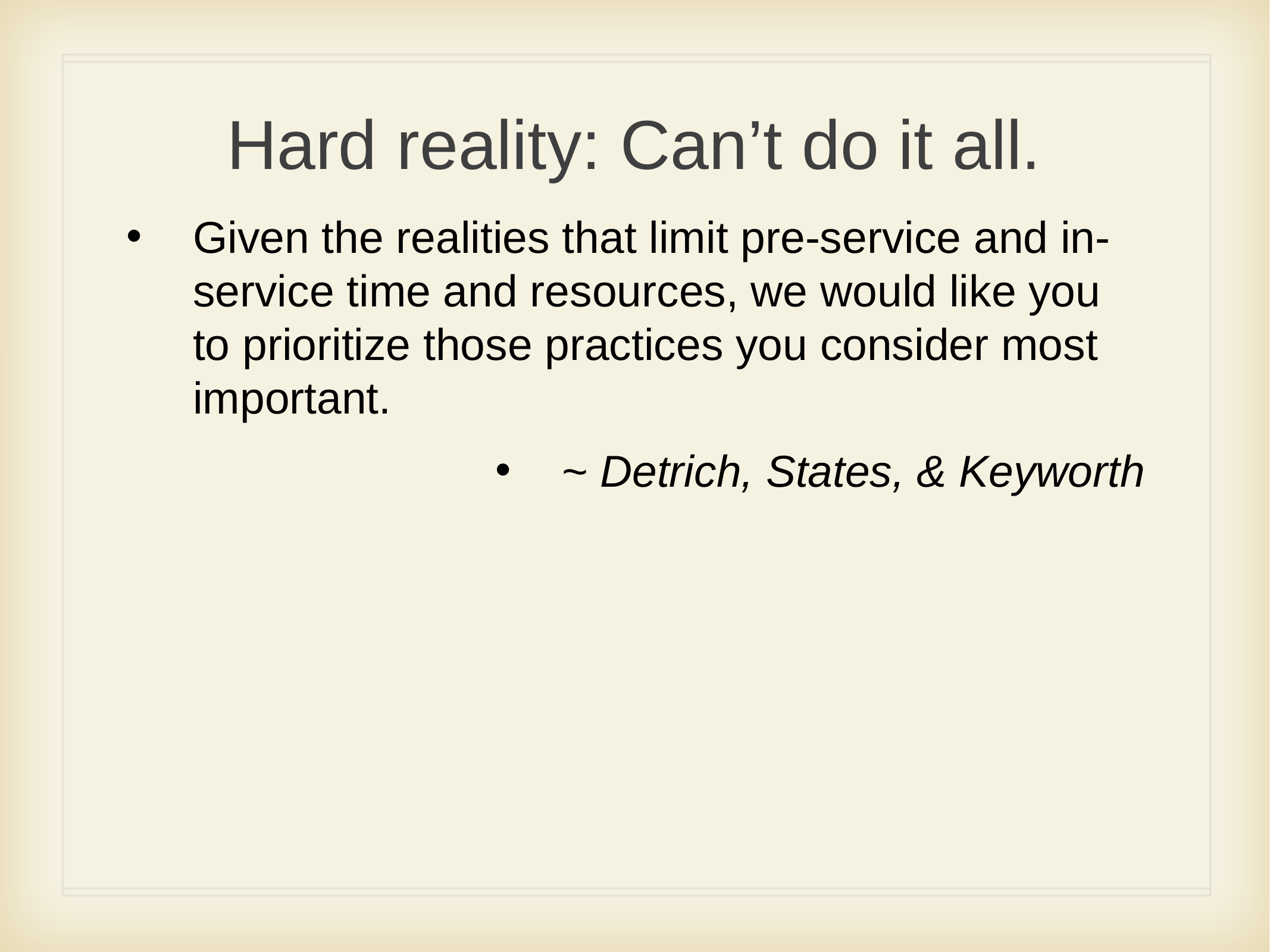

# Hard reality: Can’t do it all.
Given the realities that limit pre-service and in-service time and resources, we would like you to prioritize those practices you consider most important.
~ Detrich, States, & Keyworth